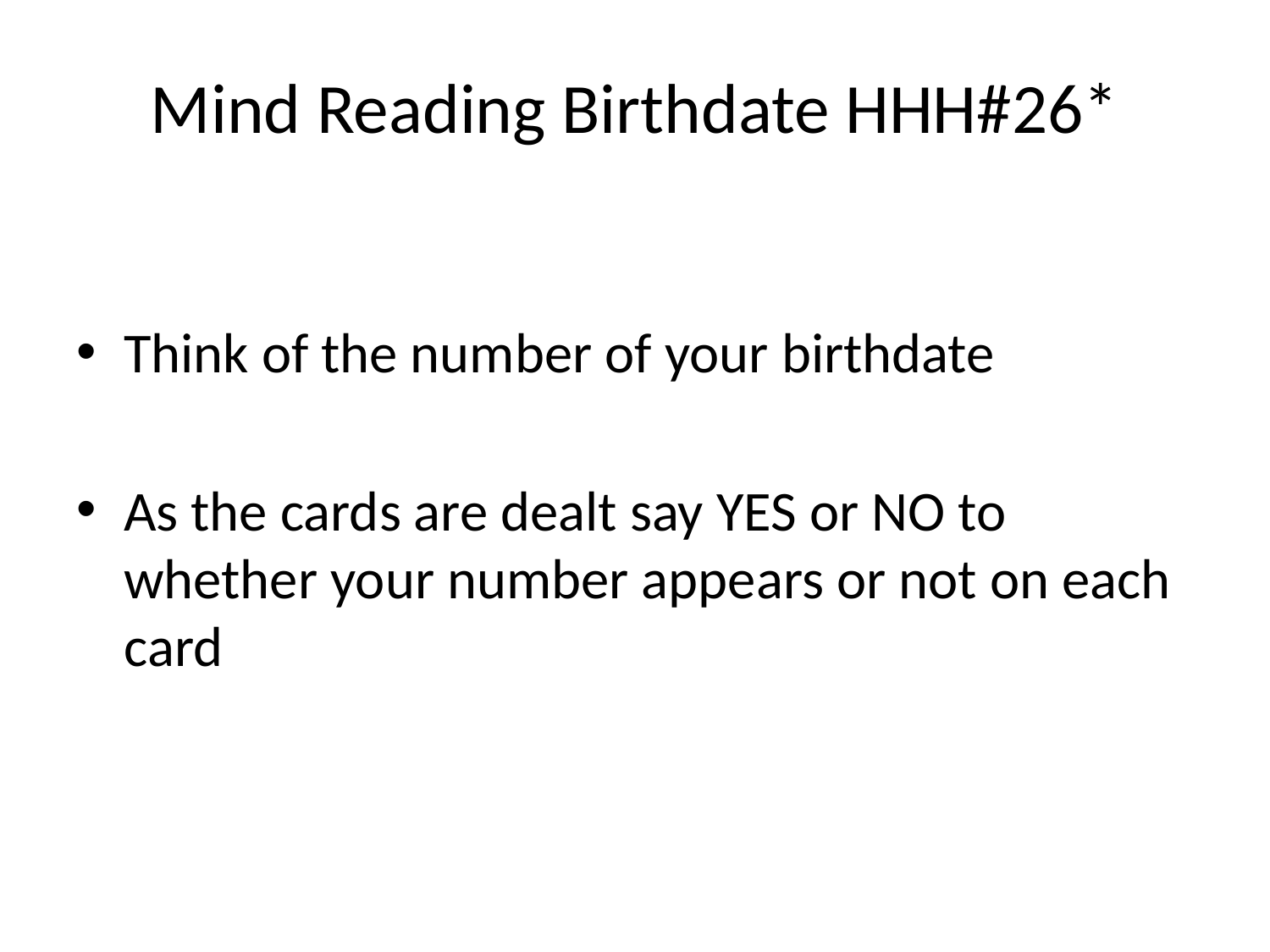

Mind Reading Birthdate HHH#26*

Think of the number of your birthdate

As the cards are dealt say YES or NO to whether your number appears or not on each card